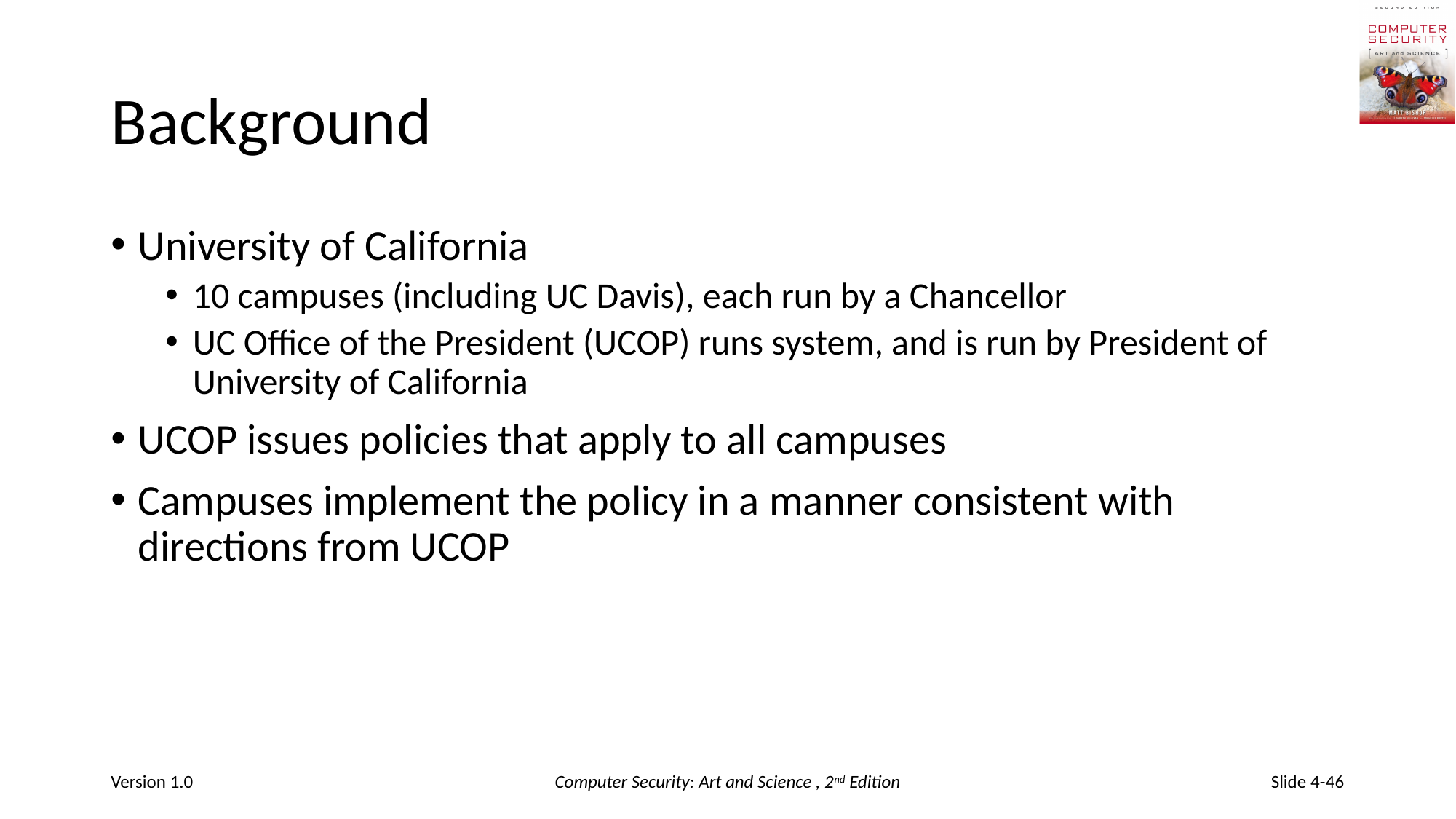

# Background
University of California
10 campuses (including UC Davis), each run by a Chancellor
UC Office of the President (UCOP) runs system, and is run by President of University of California
UCOP issues policies that apply to all campuses
Campuses implement the policy in a manner consistent with directions from UCOP
Version 1.0
Computer Security: Art and Science , 2nd Edition
Slide 4-46